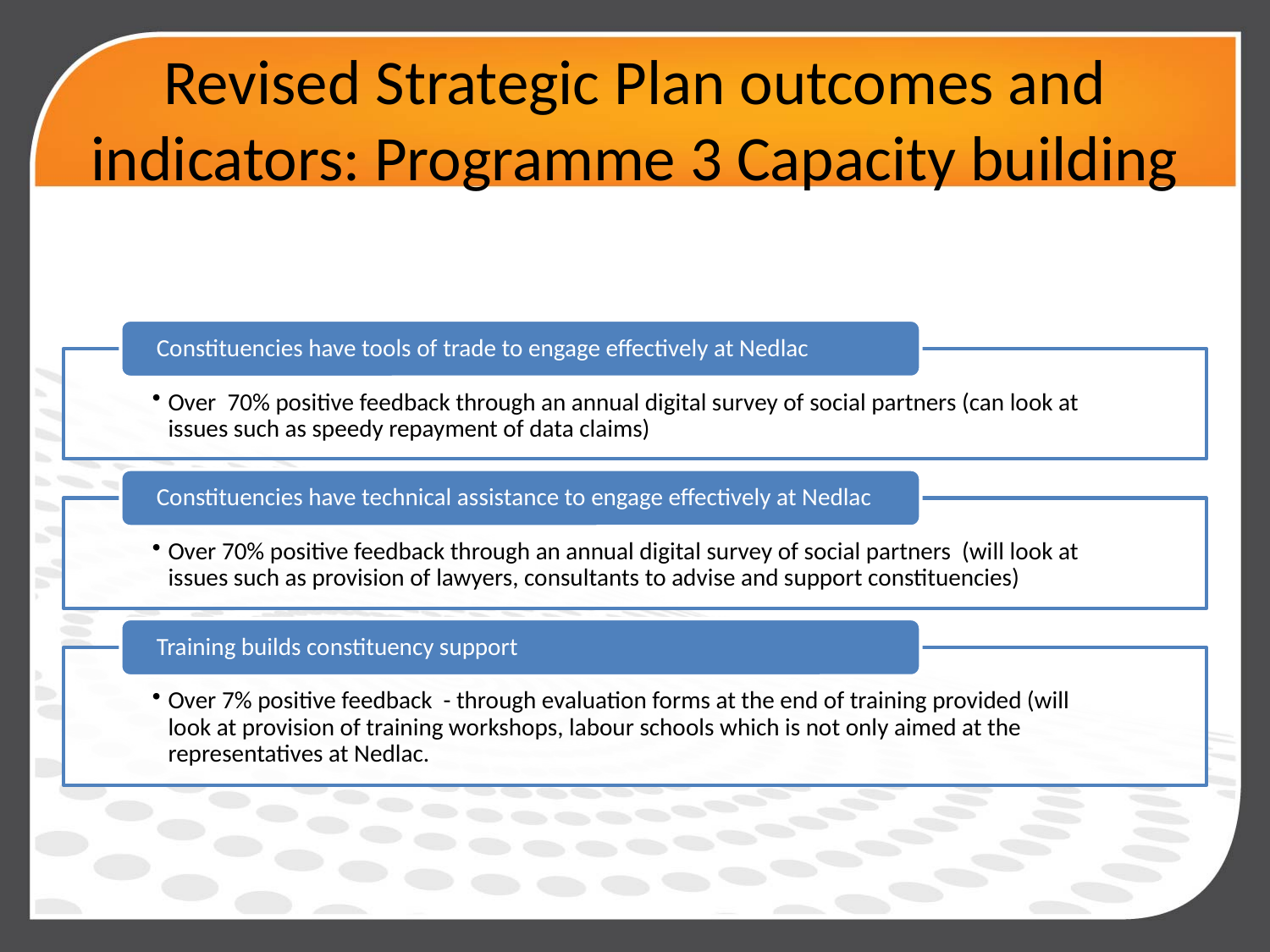

# Revised Strategic Plan outcomes and indicators: Programme 3 Capacity building
Over  70% positive feedback through an annual digital survey of social partners (can look at issues such as speedy repayment of data claims)
Constituencies have tools of trade to engage effectively at Nedlac
Over 70% positive feedback through an annual digital survey of social partners  (will look at issues such as provision of lawyers, consultants to advise and support constituencies)
Constituencies have technical assistance to engage effectively at Nedlac
Over 7% positive feedback  - through evaluation forms at the end of training provided (will look at provision of training workshops, labour schools which is not only aimed at the representatives at Nedlac.
Training builds constituency support